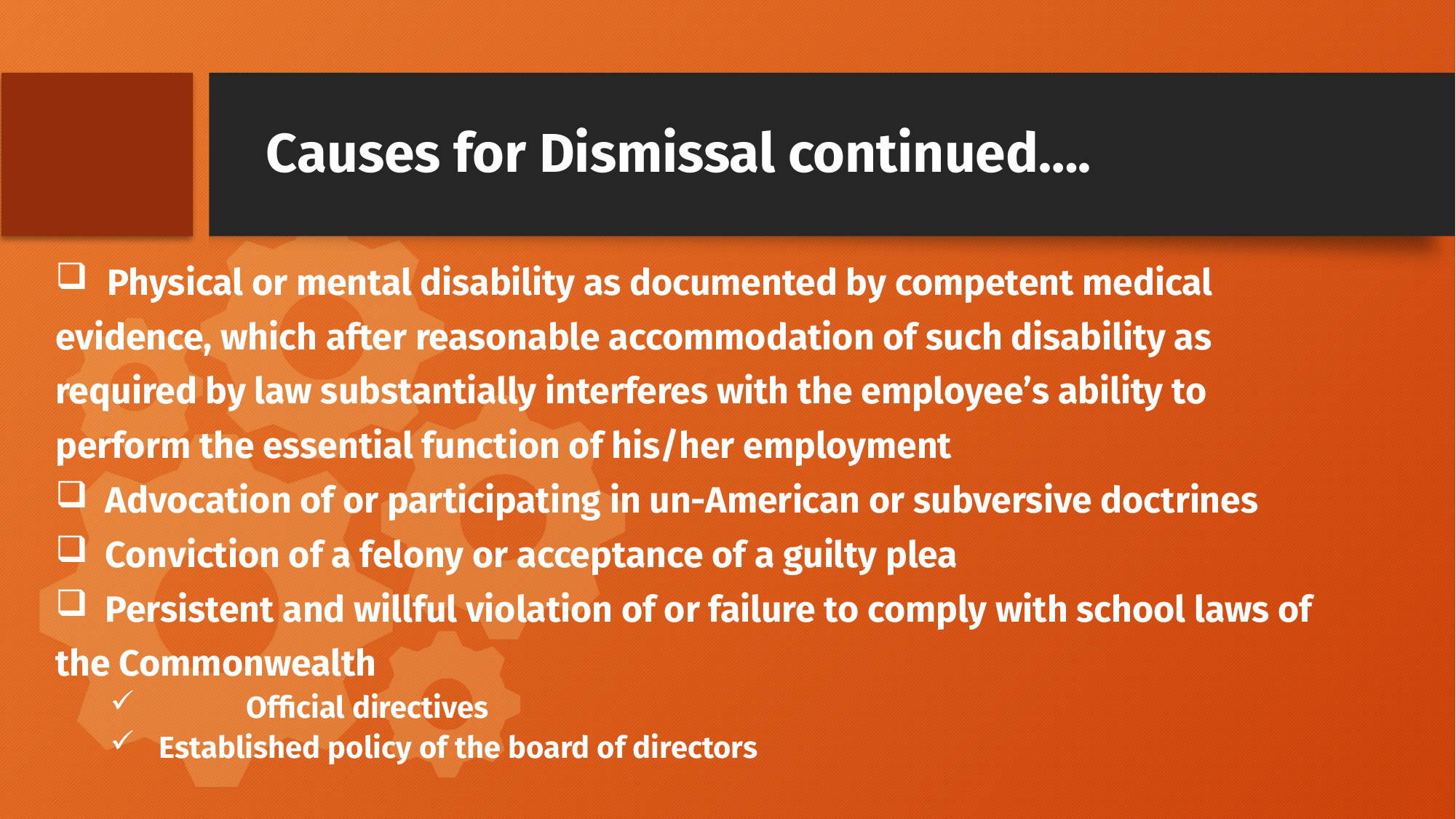

# Causes for Dismissal continued….
  Physical or mental disability as documented by competent medical
evidence, which after reasonable accommodation of such disability as
required by law substantially interferes with the employee’s ability to
perform the essential function of his/her employment
  Advocation of or participating in un-American or subversive doctrines
  Conviction of a felony or acceptance of a guilty plea
  Persistent and willful violation of or failure to comply with school laws of
the Commonwealth
	Official directives
   Established policy of the board of directors